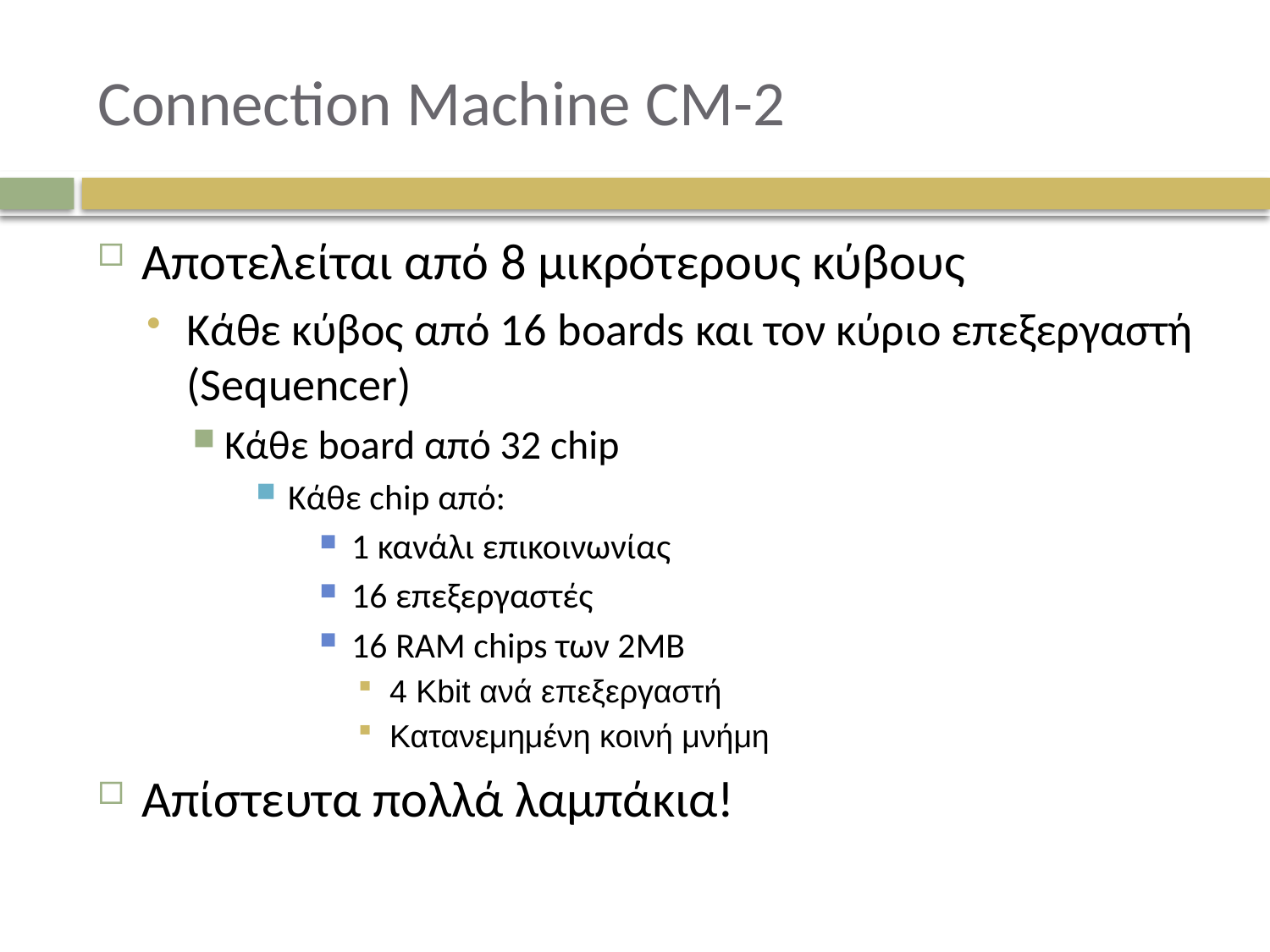

# Connection Machine CM-2
Αποτελείται από 8 μικρότερους κύβους
Κάθε κύβος από 16 boards και τον κύριο επεξεργαστή (Sequencer)
Κάθε board από 32 chip
Κάθε chip από:
1 κανάλι επικοινωνίας
16 επεξεργαστές
16 RAM chips των 2MB
4 Kbit ανά επεξεργαστή
Κατανεμημένη κοινή μνήμη
Απίστευτα πολλά λαμπάκια!